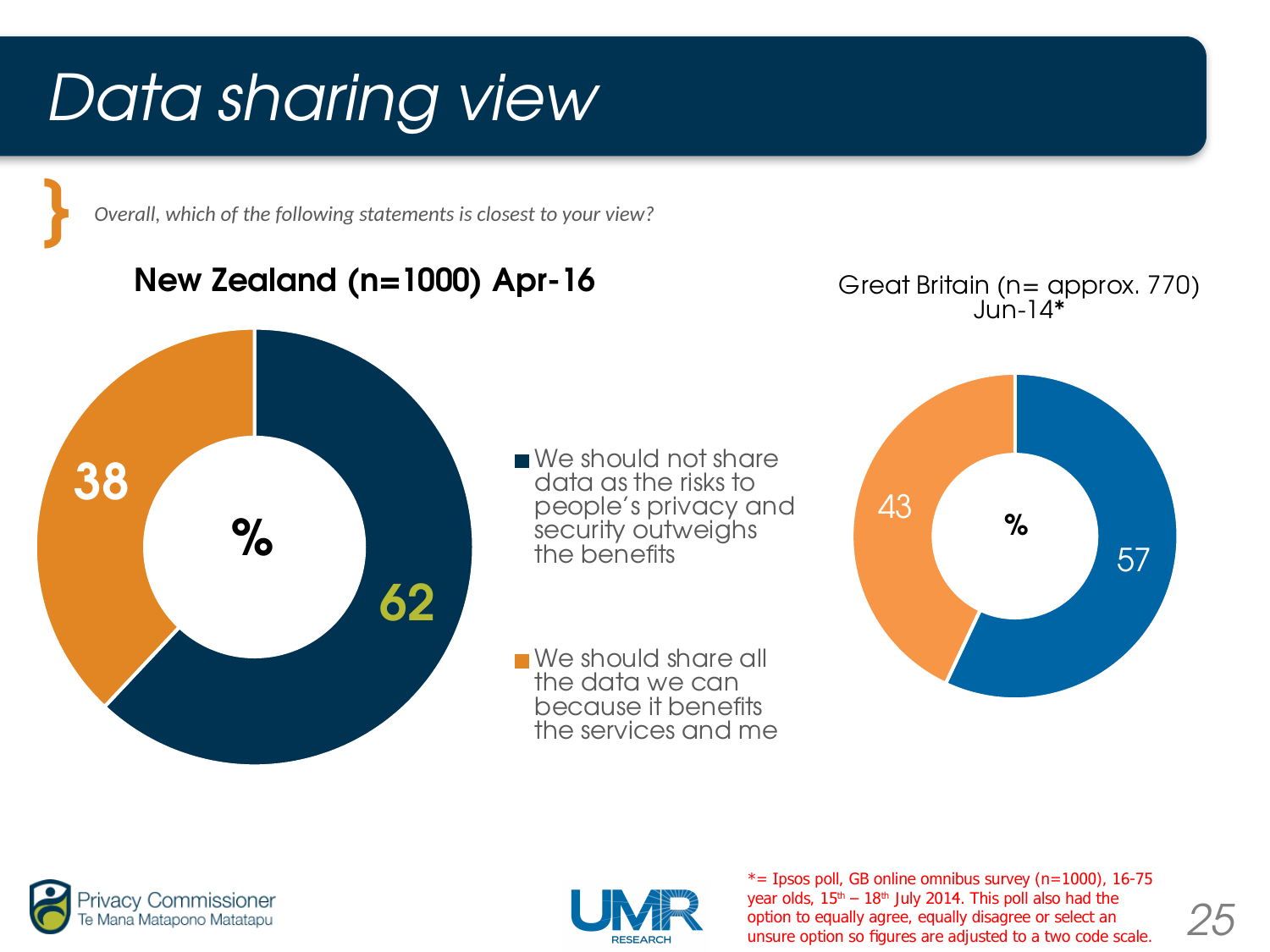

# Data sharing view
Overall, which of the following statements is closest to your view?

### Chart: New Zealand (n=1000) Apr-16

| Category | speed |
|---|---|
| We should not share data as the risks to people’s privacy and security outweighs the benefits | 62.0 |
| We should share all the data we can because it benefits the services and me | 38.0 |

### Chart: Great Britain (n= approx. 770) Jun-14*

| Category | speed |
|---|---|
| We should not share data as the risks to people’s privacy and security outweighs the benefits | 57.0 |
| We should share all the data we can because it benefits the services and me | 43.0 |
*= Ipsos poll, GB online omnibus survey (n=1000), 16-75 year olds, 15th – 18th July 2014. This poll also had the option to equally agree, equally disagree or select an unsure option so figures are adjusted to a two code scale.
25